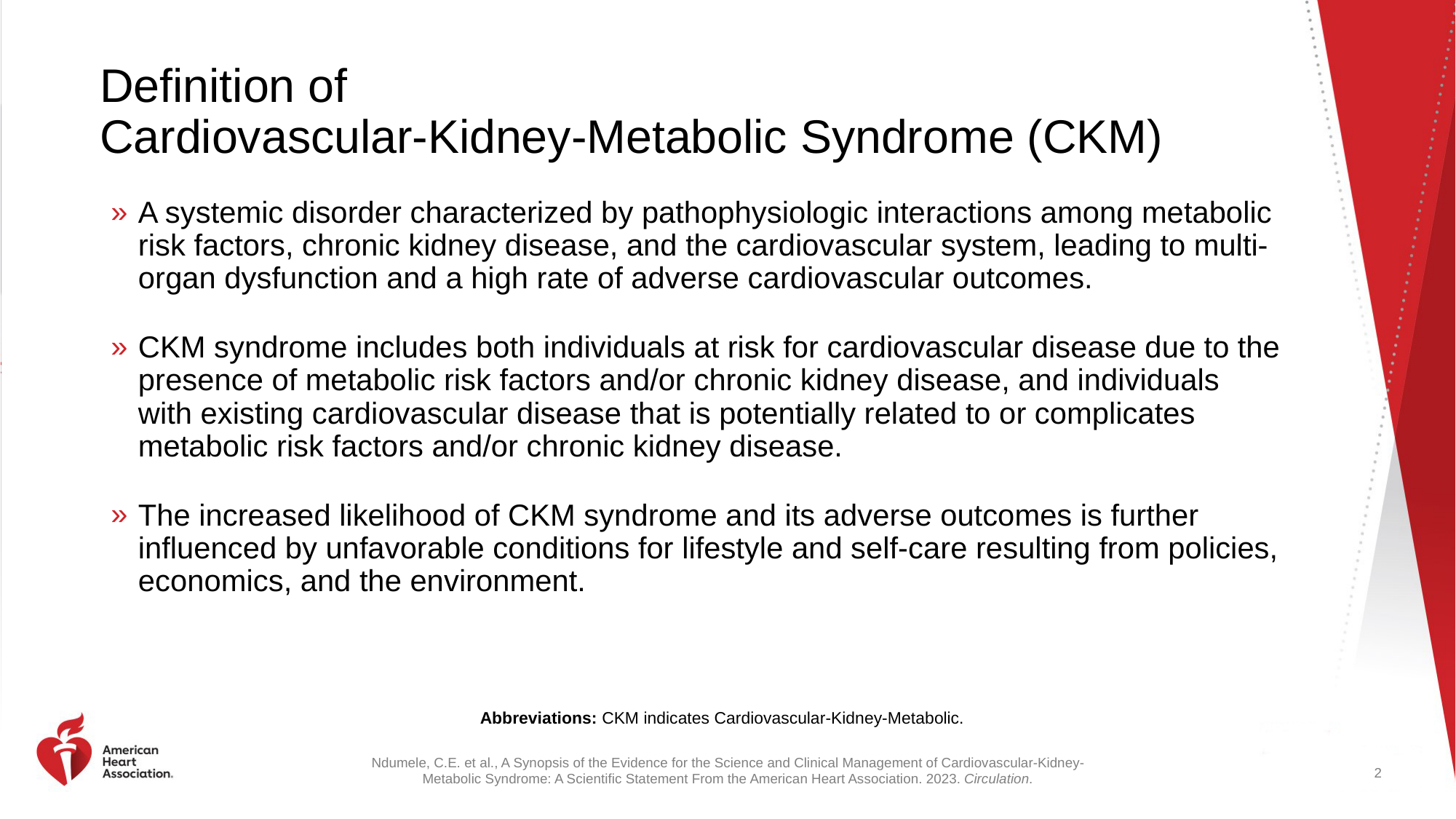

# Definition of Cardiovascular-Kidney-Metabolic Syndrome (CKM)
A systemic disorder characterized by pathophysiologic interactions among metabolic risk factors, chronic kidney disease, and the cardiovascular system, leading to multi-organ dysfunction and a high rate of adverse cardiovascular outcomes.
CKM syndrome includes both individuals at risk for cardiovascular disease due to the presence of metabolic risk factors and/or chronic kidney disease, and individuals with existing cardiovascular disease that is potentially related to or complicates metabolic risk factors and/or chronic kidney disease.
The increased likelihood of CKM syndrome and its adverse outcomes is further influenced by unfavorable conditions for lifestyle and self-care resulting from policies, economics, and the environment.
Abbreviations: CKM indicates Cardiovascular-Kidney-Metabolic.

Ndumele, C.E. et al., A Synopsis of the Evidence for the Science and Clinical Management of Cardiovascular-Kidney-Metabolic Syndrome: A Scientific Statement From the American Heart Association. 2023. Circulation.
2